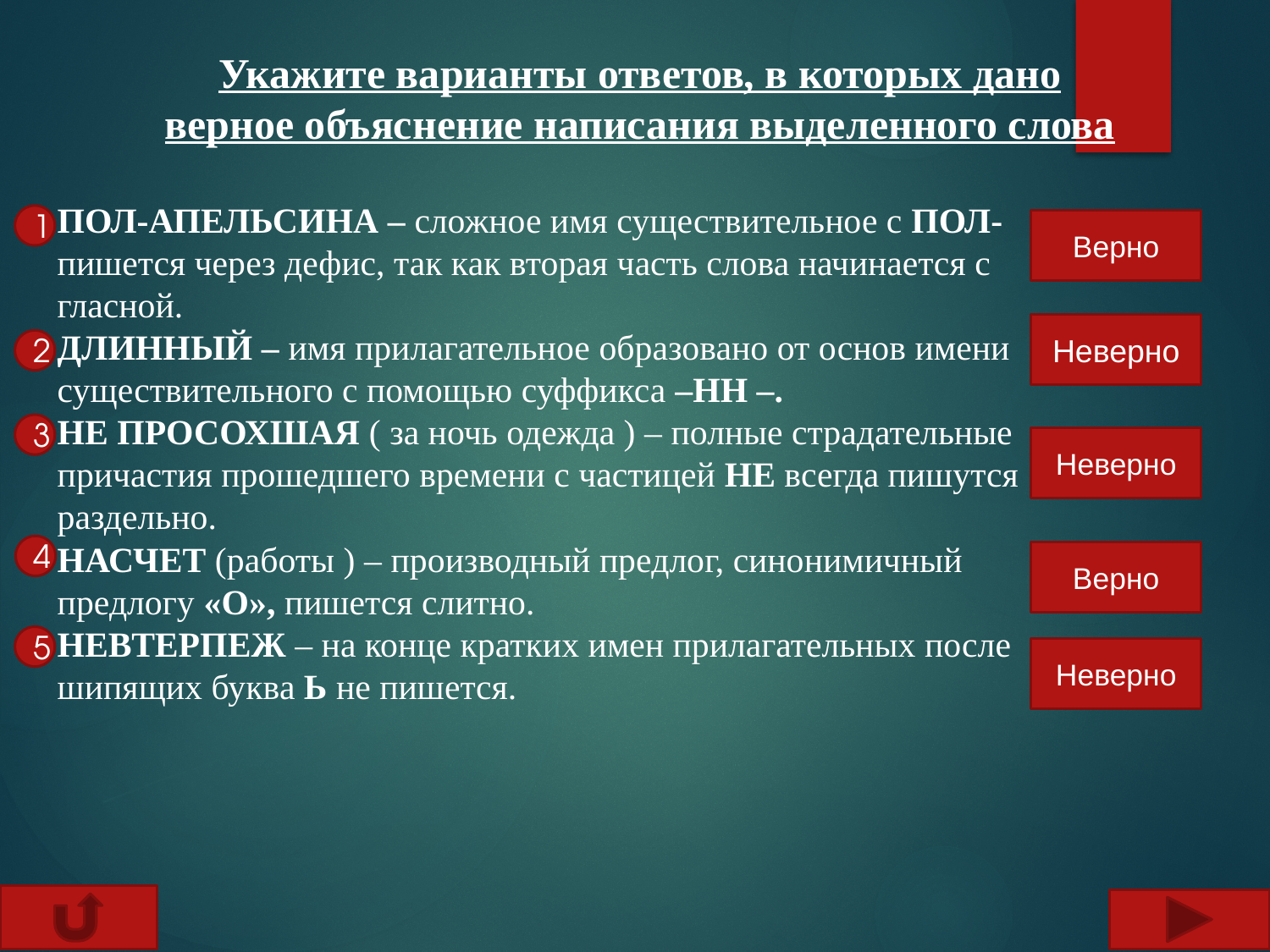

Укажите варианты ответов, в которых дано верное объяснение написания выделенного слова

ПОЛ-АПЕЛЬСИНА – сложное имя существительное с ПОЛ- пишется через дефис, так как вторая часть слова начинается с гласной.
ДЛИННЫЙ – имя прилагательное образовано от основ имени существительного с помощью суффикса –НН –.
НЕ ПРОСОХШАЯ ( за ночь одежда ) – полные страдательные причастия прошедшего времени с частицей НЕ всегда пишутся раздельно.
НАСЧЕТ (работы ) – производный предлог, синонимичный предлогу «О», пишется слитно.
НЕВТЕРПЕЖ – на конце кратких имен прилагательных после шипящих буква Ь не пишется.
1
Верно
Неверно
2
3
Неверно
4
Верно
5
Неверно